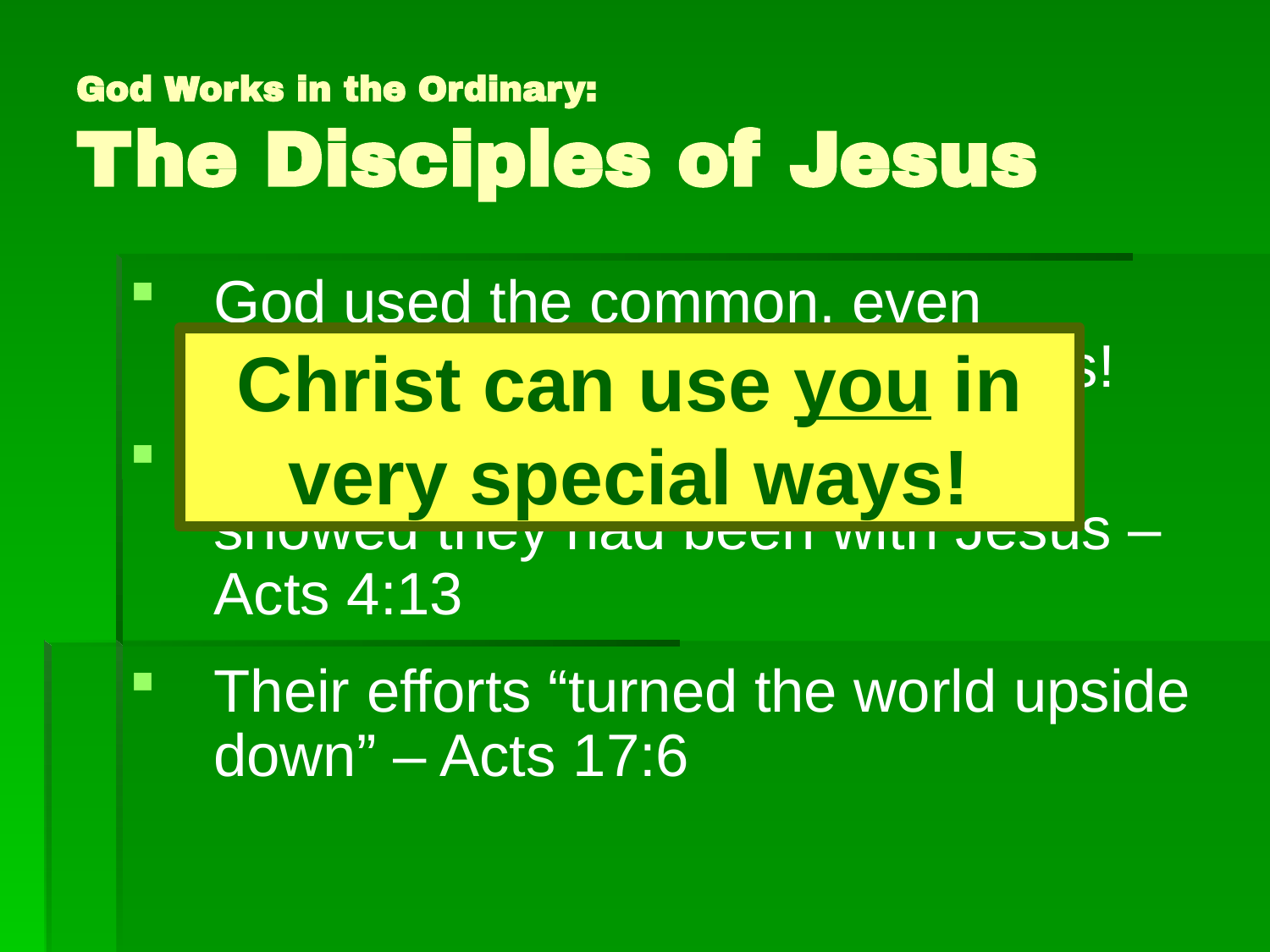

# God Works in the Ordinary: The Disciples of Jesus
God used the common, even despised, for extraordinary things!
Their courage and commitment showed they had been with Jesus – Acts 4:13
Their efforts “turned the world upside down” – Acts 17:6
Christ can use you in very special ways!